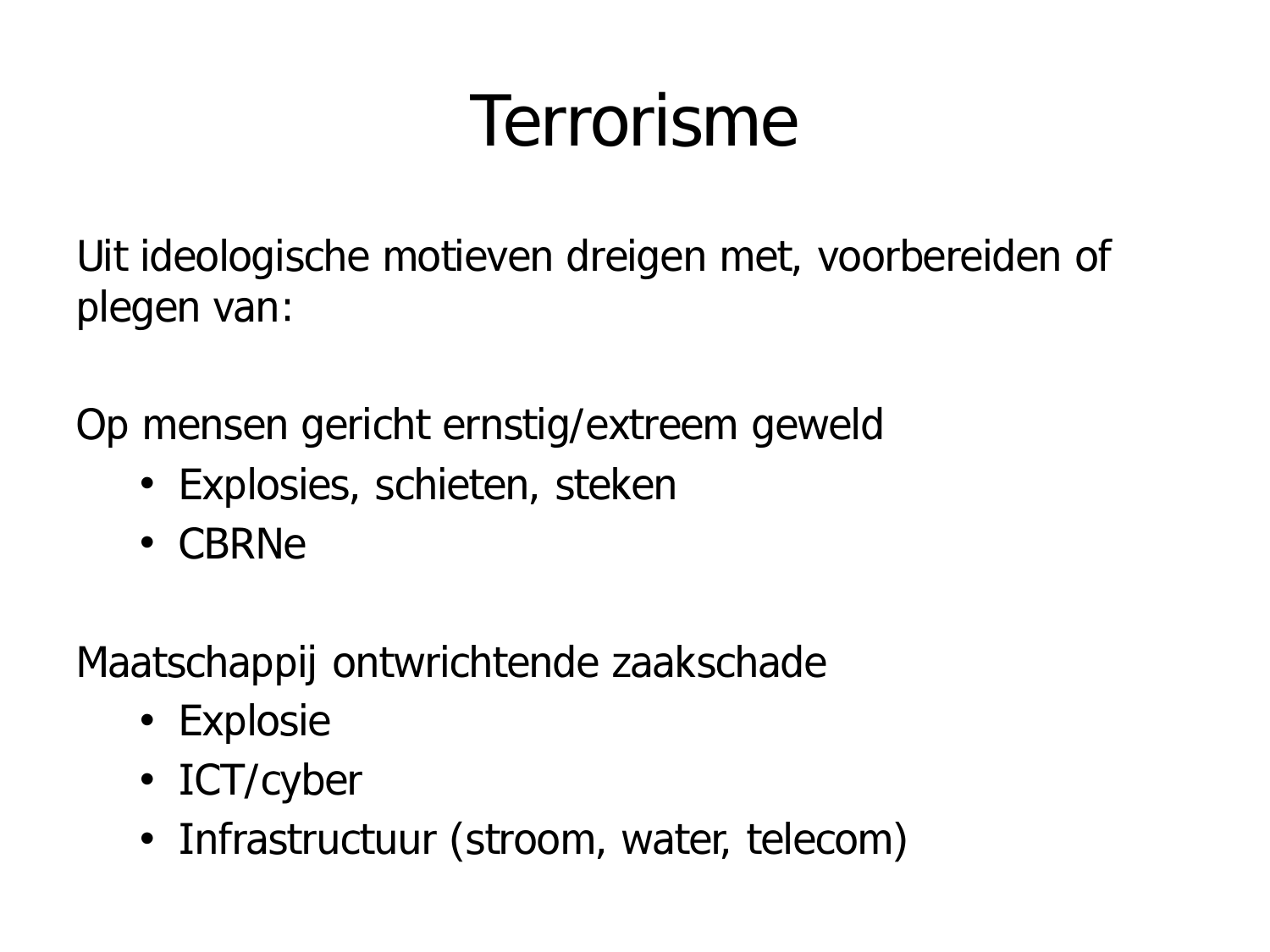

# Terrorisme
Uit ideologische motieven dreigen met, voorbereiden of plegen van:

Op mensen gericht ernstig/extreem geweld
Explosies, schieten, steken
CBRNe

Maatschappij ontwrichtende zaakschade
Explosie
ICT/cyber
Infrastructuur (stroom, water, telecom)